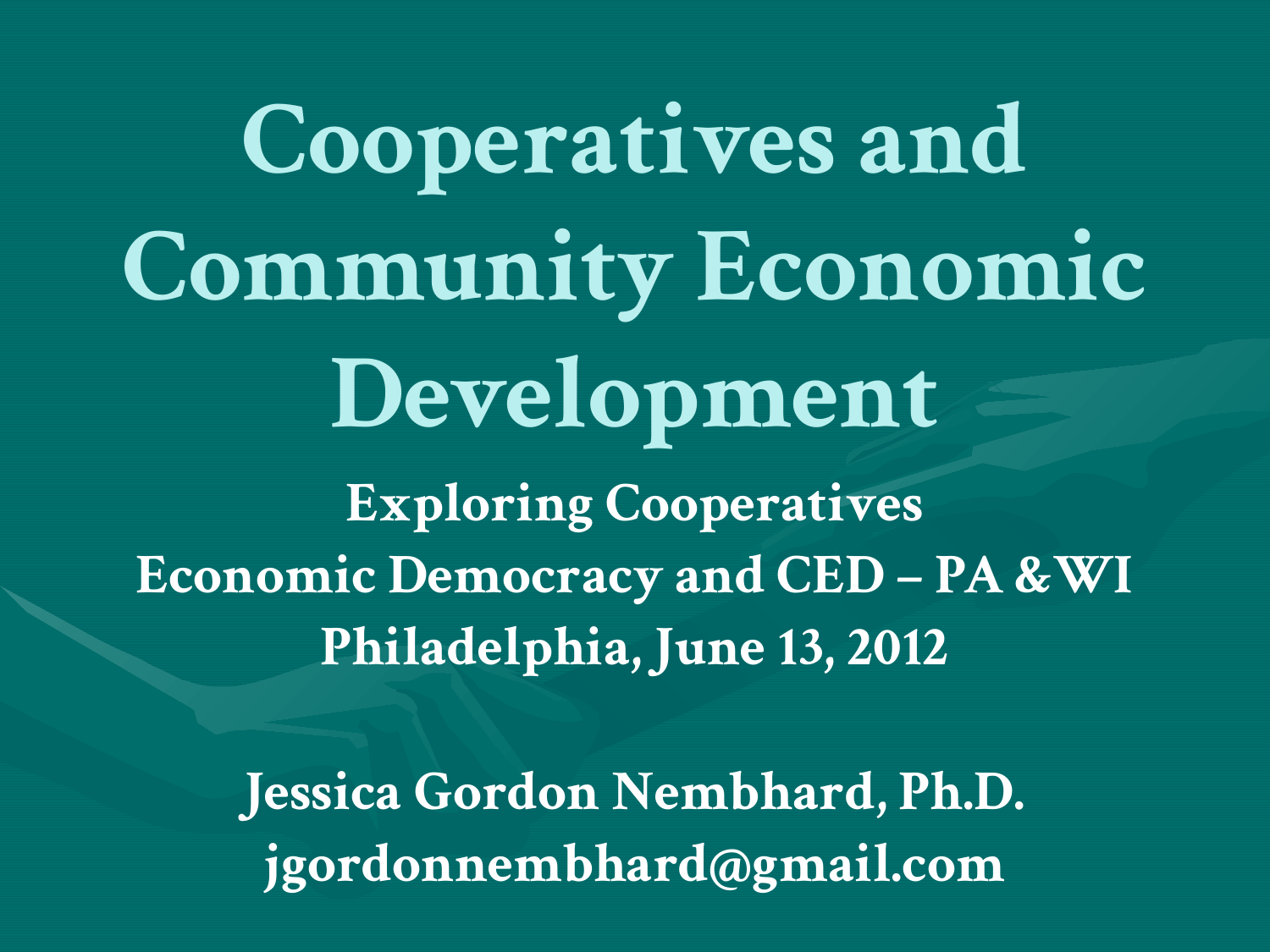

# Cooperatives and Community Economic Development
Exploring Cooperatives
Economic Democracy and CED – PA &WI
Philadelphia, June 13, 2012

Jessica Gordon Nembhard, Ph.D.
jgordonnembhard@gmail.com